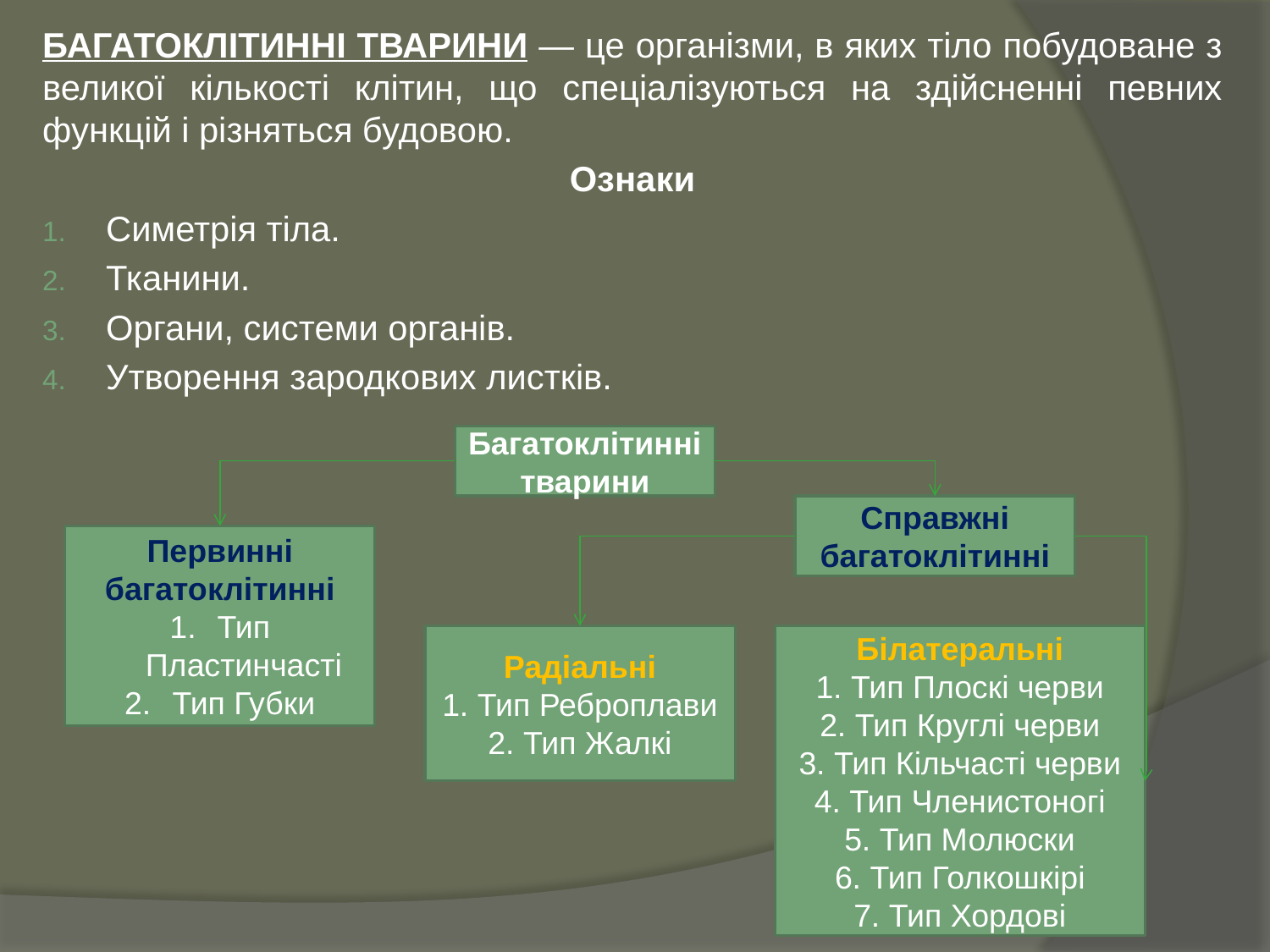

БАГАТОКЛІТИННІ ТВАРИНИ — це організми, в яких тіло побудоване з великої кількості клітин, що спеціалізуються на здійсненні певних функцій і різняться будовою.
Ознаки
Симетрія тіла.
Тканини.
Органи, системи органів.
Утворення зародкових листків.
Багатоклітинні тварини
Справжні багатоклітинні
Первинні багатоклітинні
Тип Пластинчасті
Тип Губки
Радіальні
1. Тип Реброплави
2. Тип Жалкі
Білатеральні
1. Тип Плоскі черви
2. Тип Круглі черви
3. Тип Кільчасті черви
4. Тип Членистоногі
5. Тип Молюски
6. Тип Голкошкірі
7. Тип Хордові